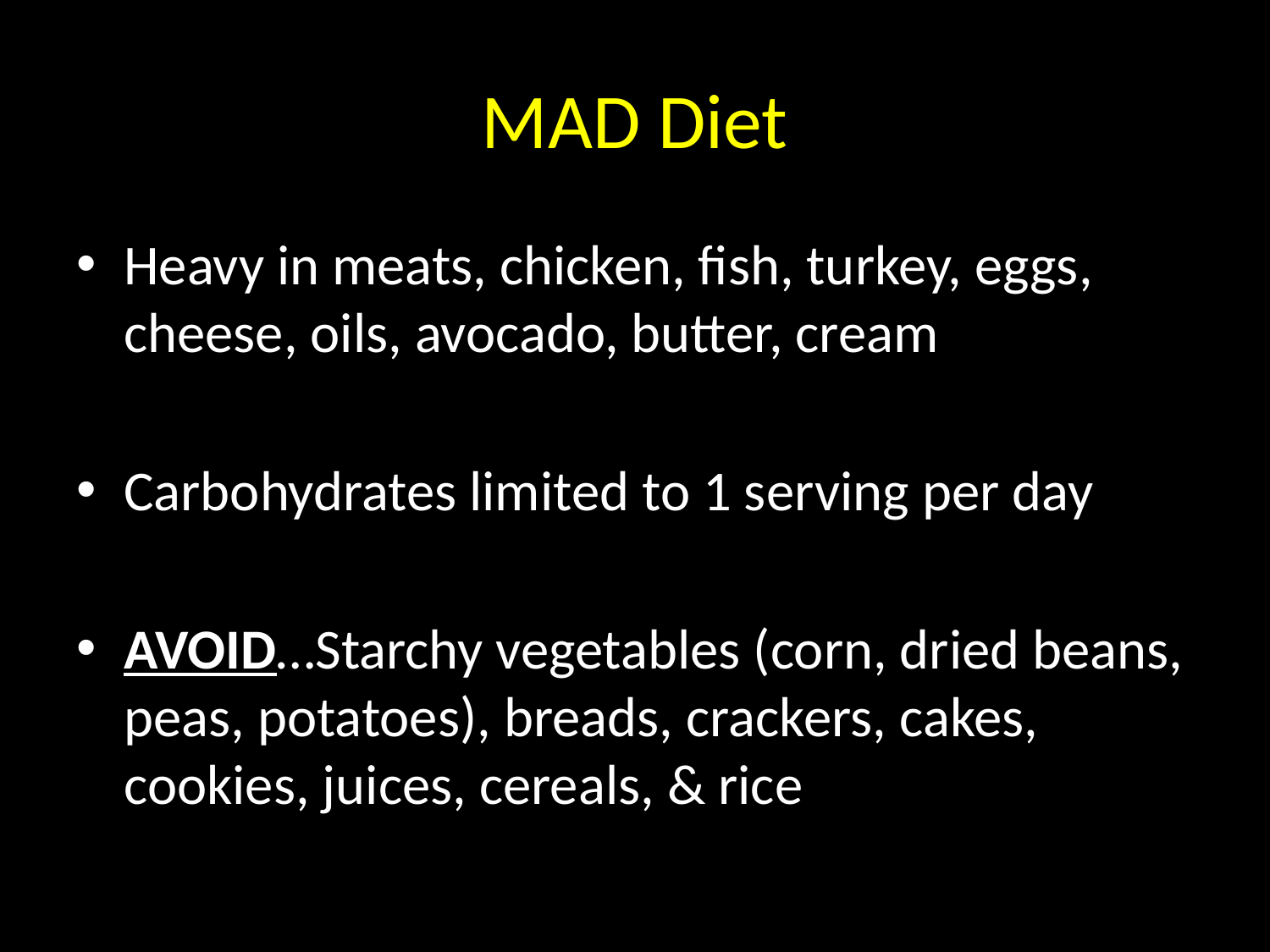

# MAD Diet
Heavy in meats, chicken, fish, turkey, eggs, cheese, oils, avocado, butter, cream

Carbohydrates limited to 1 serving per day

AVOID…Starchy vegetables (corn, dried beans, peas, potatoes), breads, crackers, cakes, cookies, juices, cereals, & rice